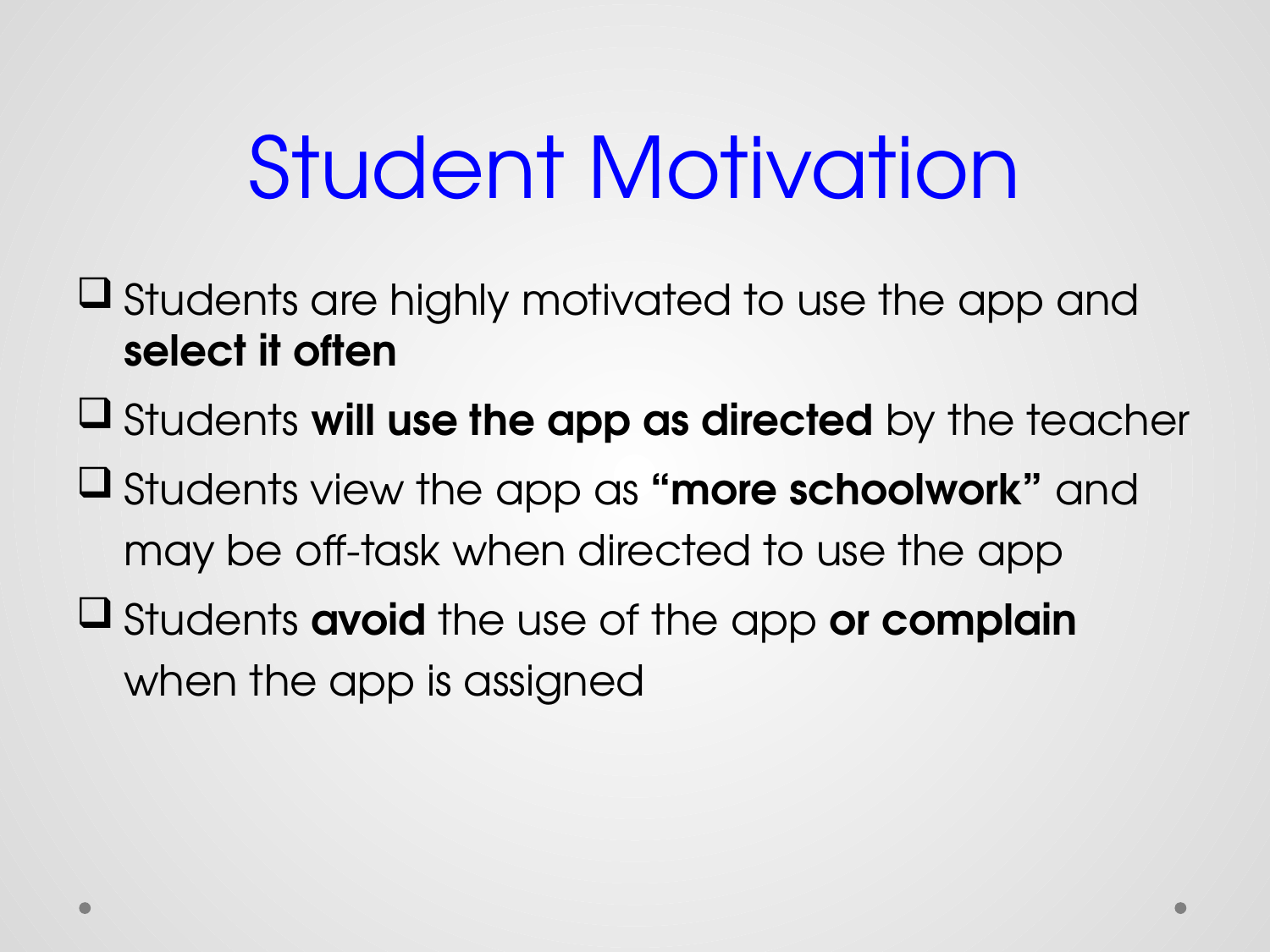

# Student Motivation
Students are highly motivated to use the app and select it often
Students will use the app as directed by the teacher
Students view the app as “more schoolwork” and may be off-task when directed to use the app
Students avoid the use of the app or complain when the app is assigned